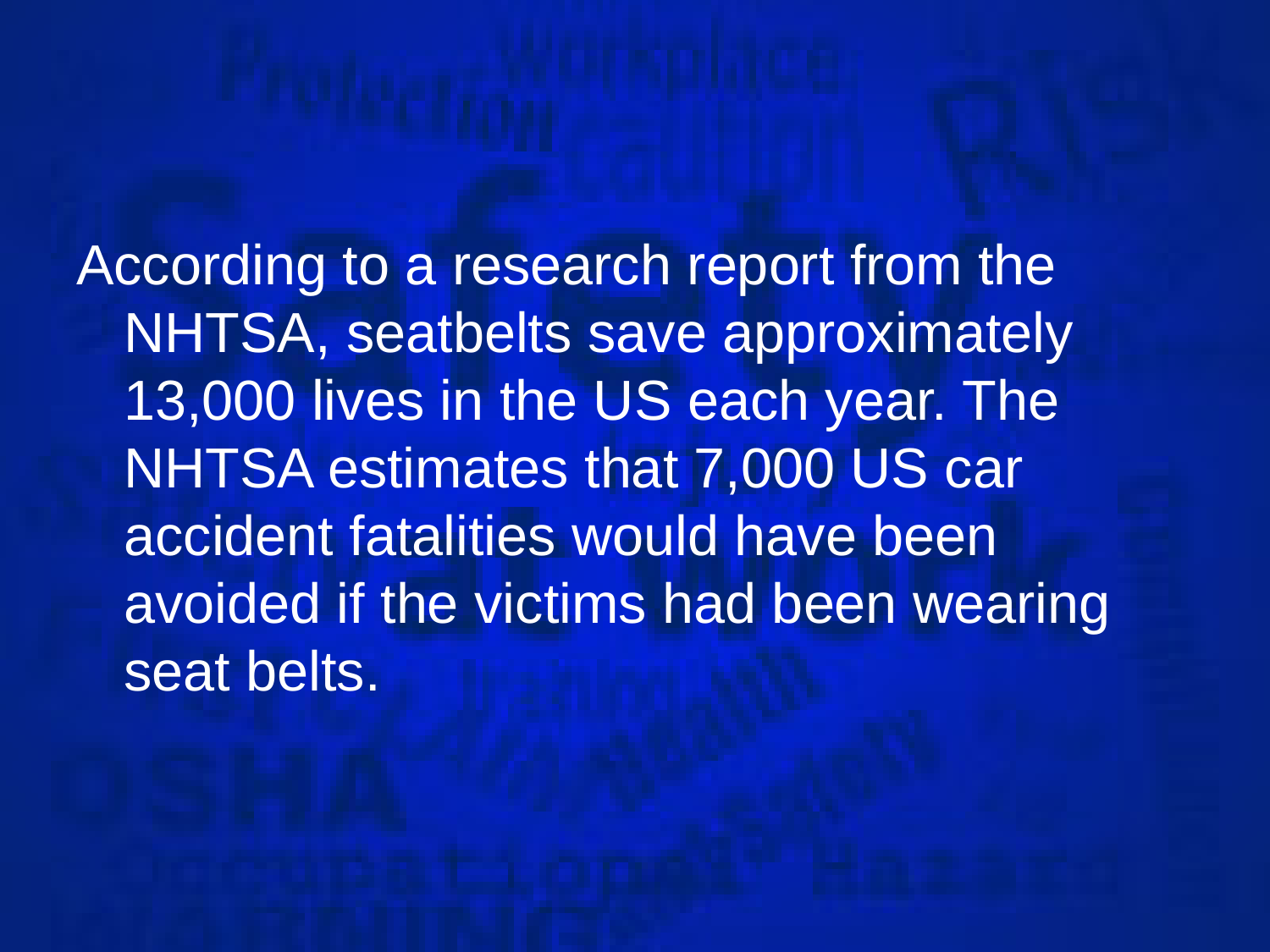

According to a research report from the NHTSA, seatbelts save approximately 13,000 lives in the US each year. The NHTSA estimates that 7,000 US car accident fatalities would have been avoided if the victims had been wearing seat belts.